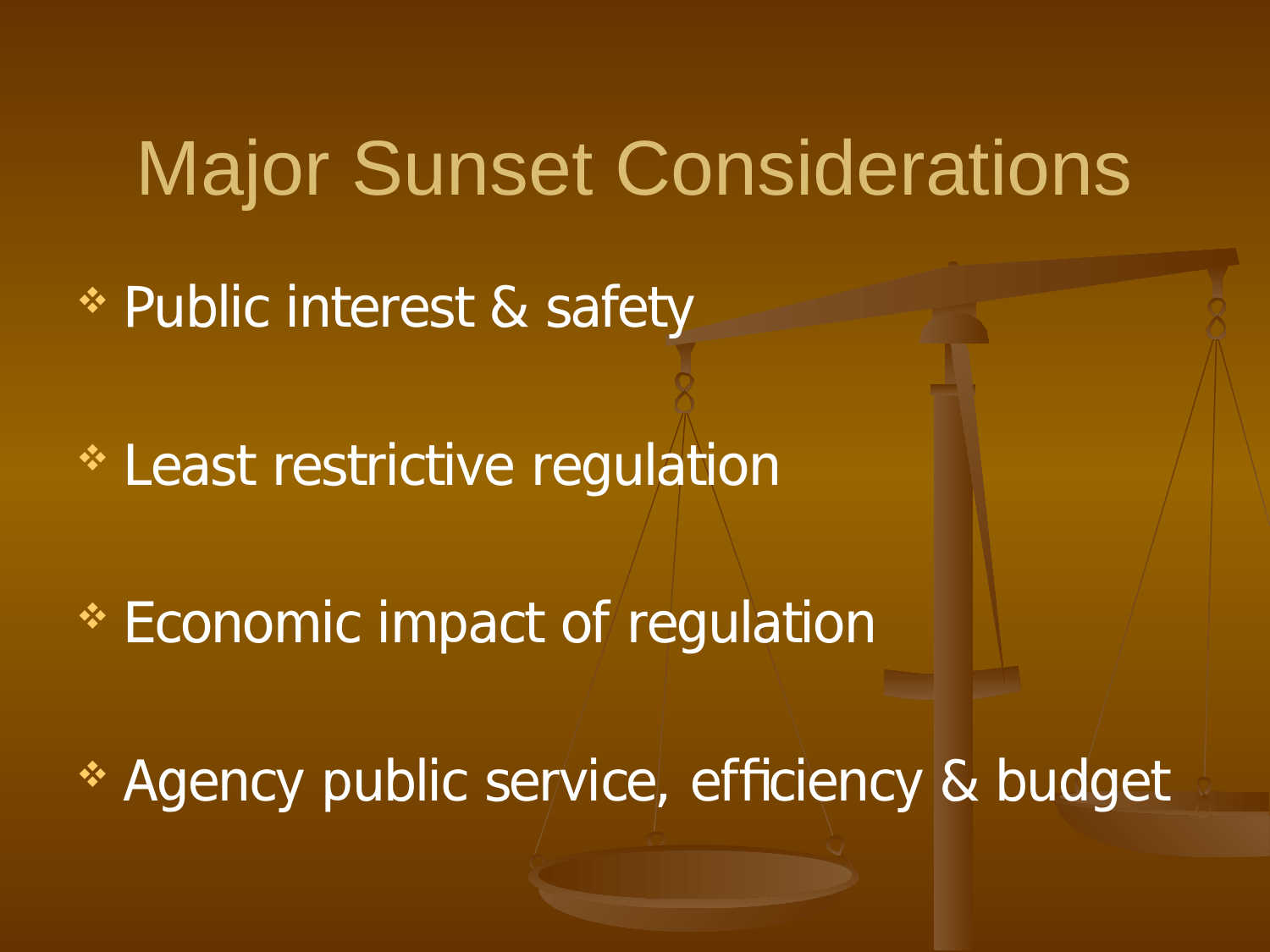

# Major Sunset Considerations
Public interest & safety

Least restrictive regulation

Economic impact of regulation

Agency public service, efficiency & budget